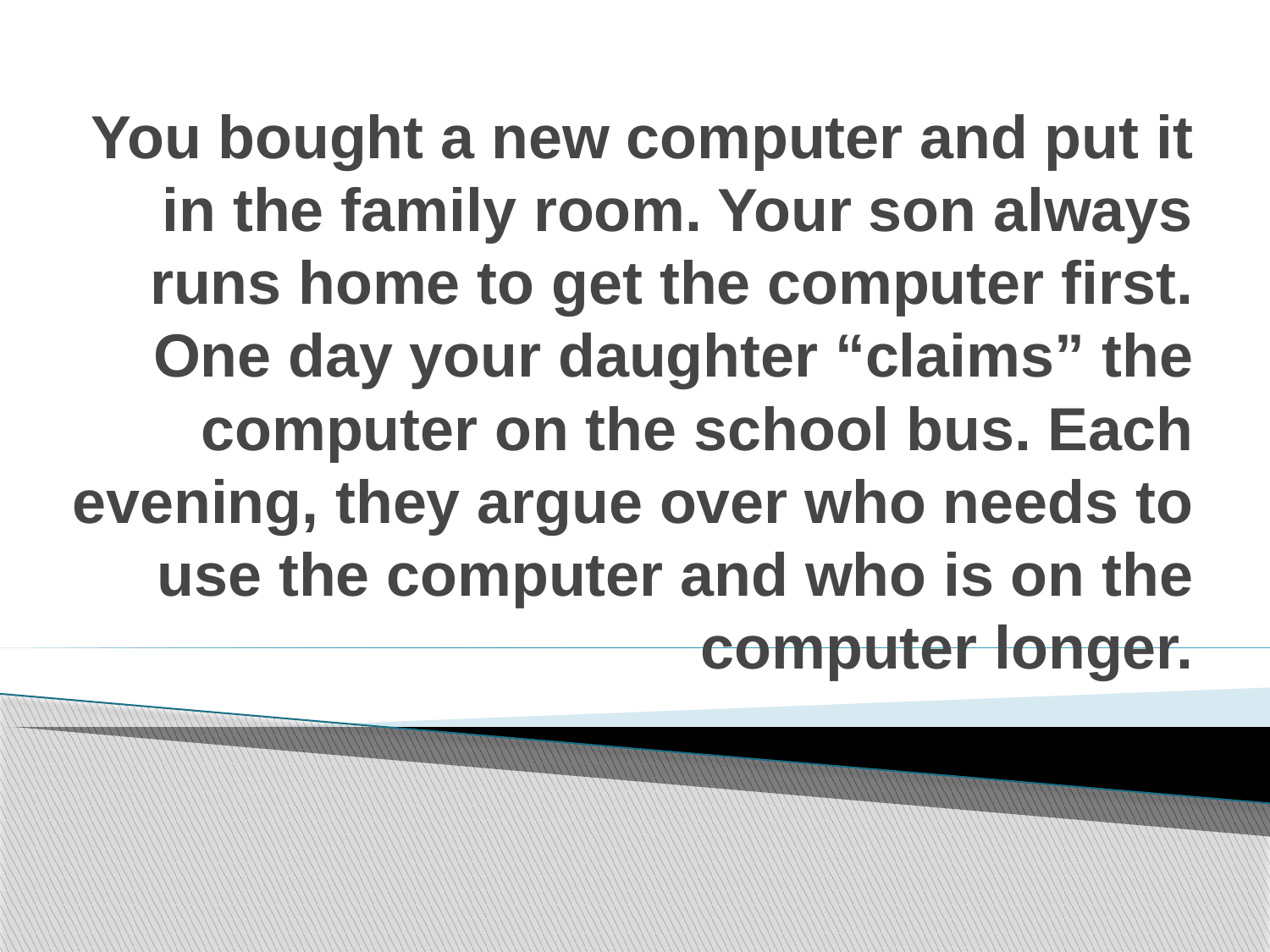

# You bought a new computer and put it in the family room. Your son always runs home to get the computer first. One day your daughter “claims” the computer on the school bus. Each evening, they argue over who needs to use the computer and who is on the computer longer.